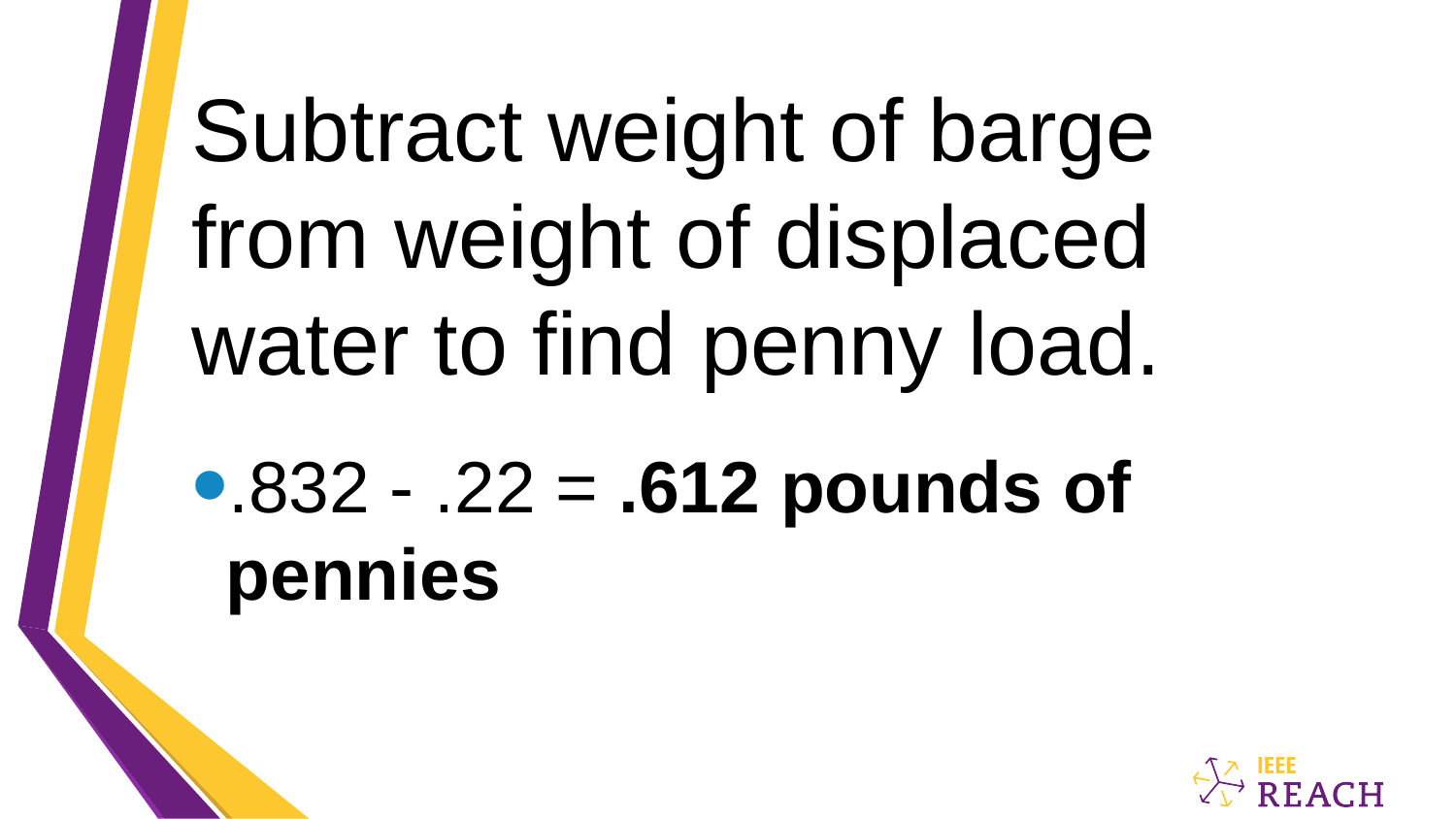

# Subtract weight of barge from weight of displaced water to find penny load.
.832 - .22 = .612 pounds of pennies